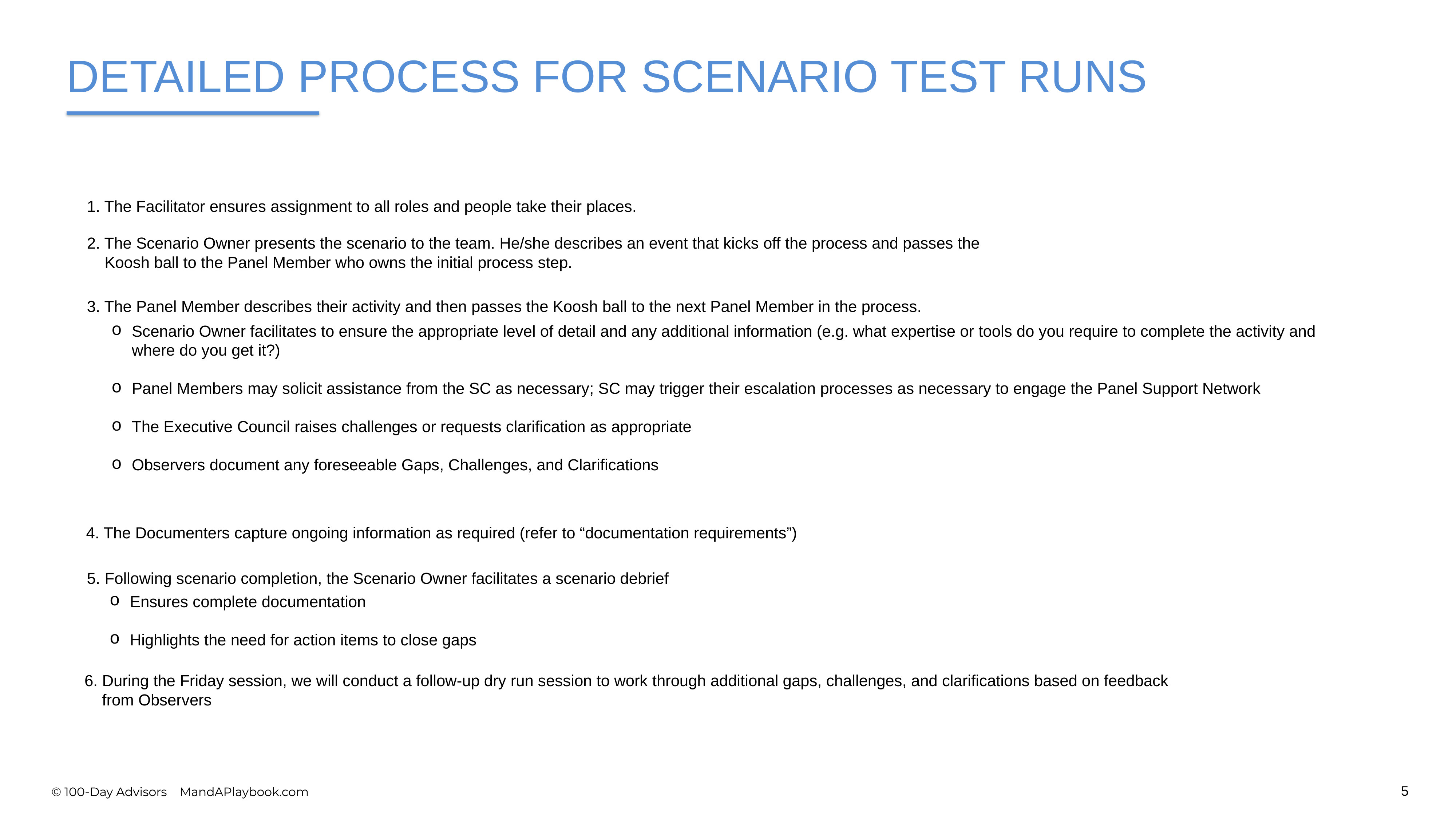

DETAILED PROCESS FOR SCENARIO TEST RUNS
1. The Facilitator ensures assignment to all roles and people take their places.
2. The Scenario Owner presents the scenario to the team. He/she describes an event that kicks off the process and passes the Koosh ball to the Panel Member who owns the initial process step.
3. The Panel Member describes their activity and then passes the Koosh ball to the next Panel Member in the process.
Scenario Owner facilitates to ensure the appropriate level of detail and any additional information (e.g. what expertise or tools do you require to complete the activity and where do you get it?)
Panel Members may solicit assistance from the SC as necessary; SC may trigger their escalation processes as necessary to engage the Panel Support Network
The Executive Council raises challenges or requests clarification as appropriate
Observers document any foreseeable Gaps, Challenges, and Clarifications
4. The Documenters capture ongoing information as required (refer to “documentation requirements”)
5. Following scenario completion, the Scenario Owner facilitates a scenario debrief
Ensures complete documentation
Highlights the need for action items to close gaps
6. During the Friday session, we will conduct a follow-up dry run session to work through additional gaps, challenges, and clarifications based on feedback from Observers
5